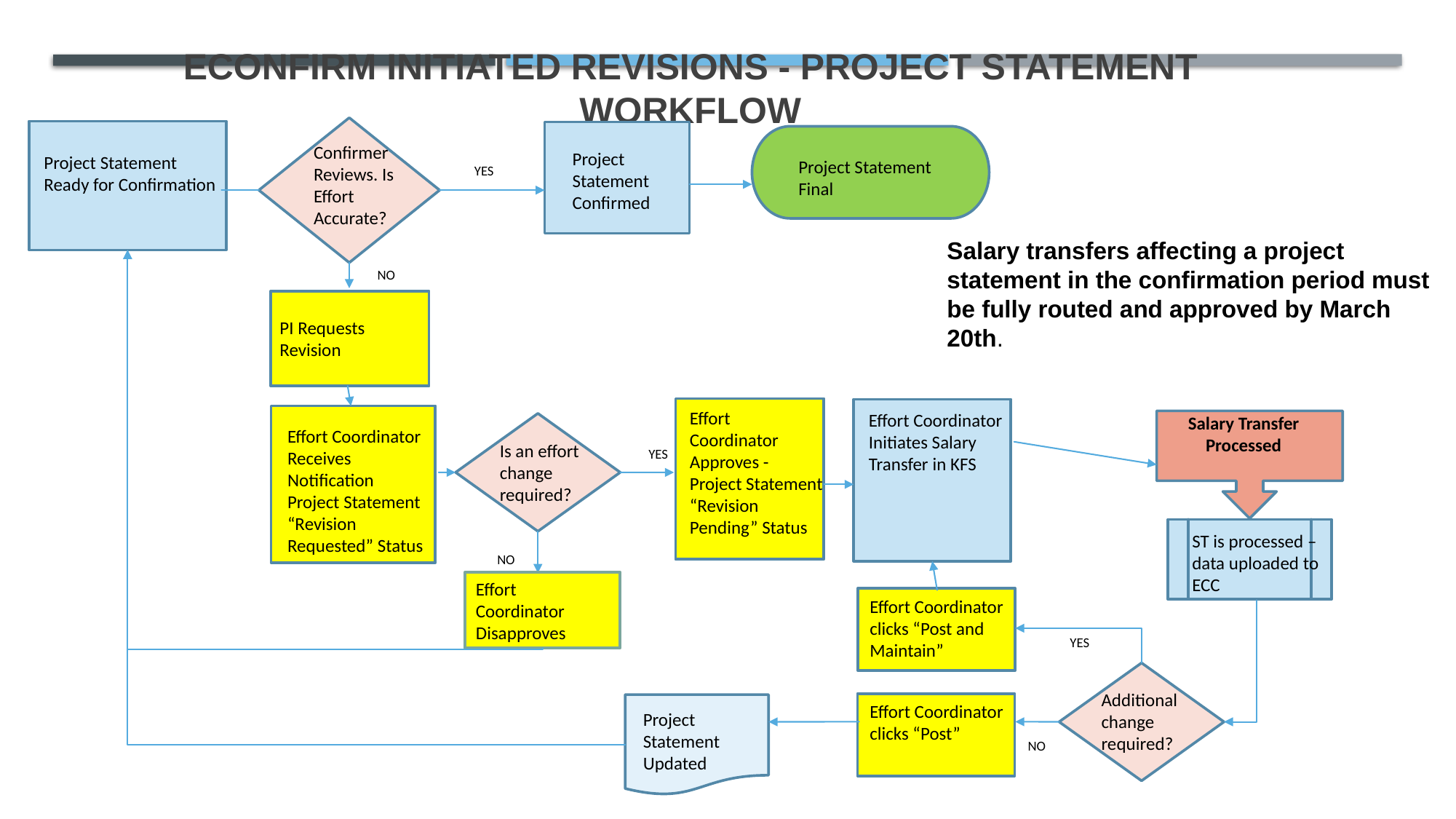

# Econfirm initiated revisions - project Statement Workflow

Confirmer Reviews. Is Effort Accurate?
Project Statement Confirmed
Project Statement Ready for Confirmation
Project Statement Final
YES
NO

PI Requests Revision

Effort Coordinator Approves - Project Statement “Revision Pending” Status
Effort Coordinator Initiates Salary Transfer in KFS

Salary Transfer Processed

Effort Coordinator Receives Notification Project Statement “Revision Requested” Status
Is an effort change required?
YES

ST is processed – data uploaded to ECC
NO
Effort Coordinator Disapproves

Effort Coordinator clicks “Post and Maintain”
YES

Additional
change required?

Effort Coordinator clicks “Post”
Project Statement Updated
NO
Salary transfers affecting a project statement in the confirmation period must be fully routed and approved by March 20th.